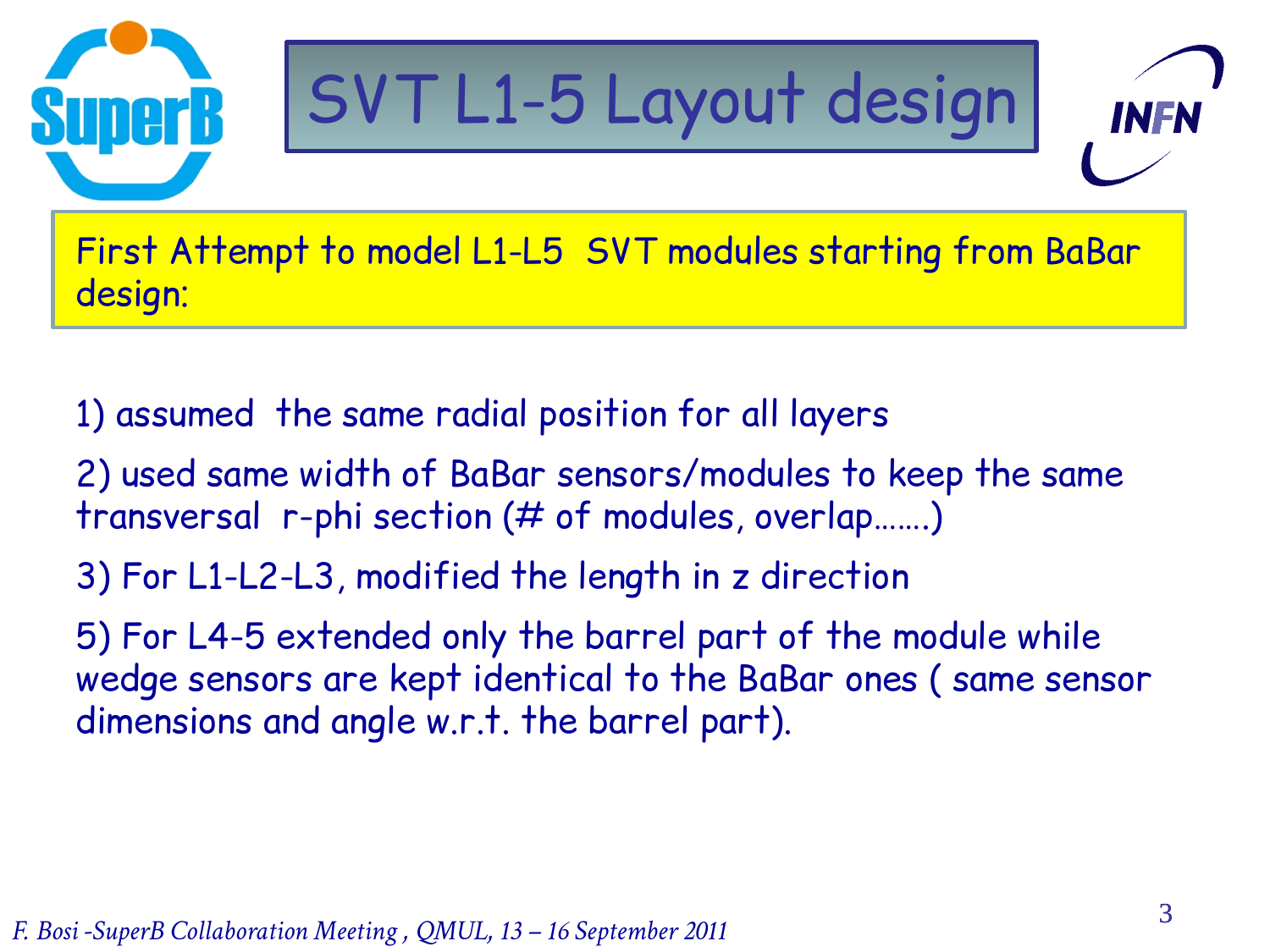

SVT L1-5 Layout design

First Attempt to model L1-L5  SVT modules starting from BaBar design:

 assumed  the same radial position for all layers
2) used same width of BaBar sensors/modules to keep the same transversal  r-phi section (# of modules, overlap…….)
3) For L1-L2-L3, modified the length in z direction
5) For L4-5 extended only the barrel part of the module while wedge sensors are kept identical to the BaBar ones ( same sensor dimensions and angle w.r.t. the barrel part).